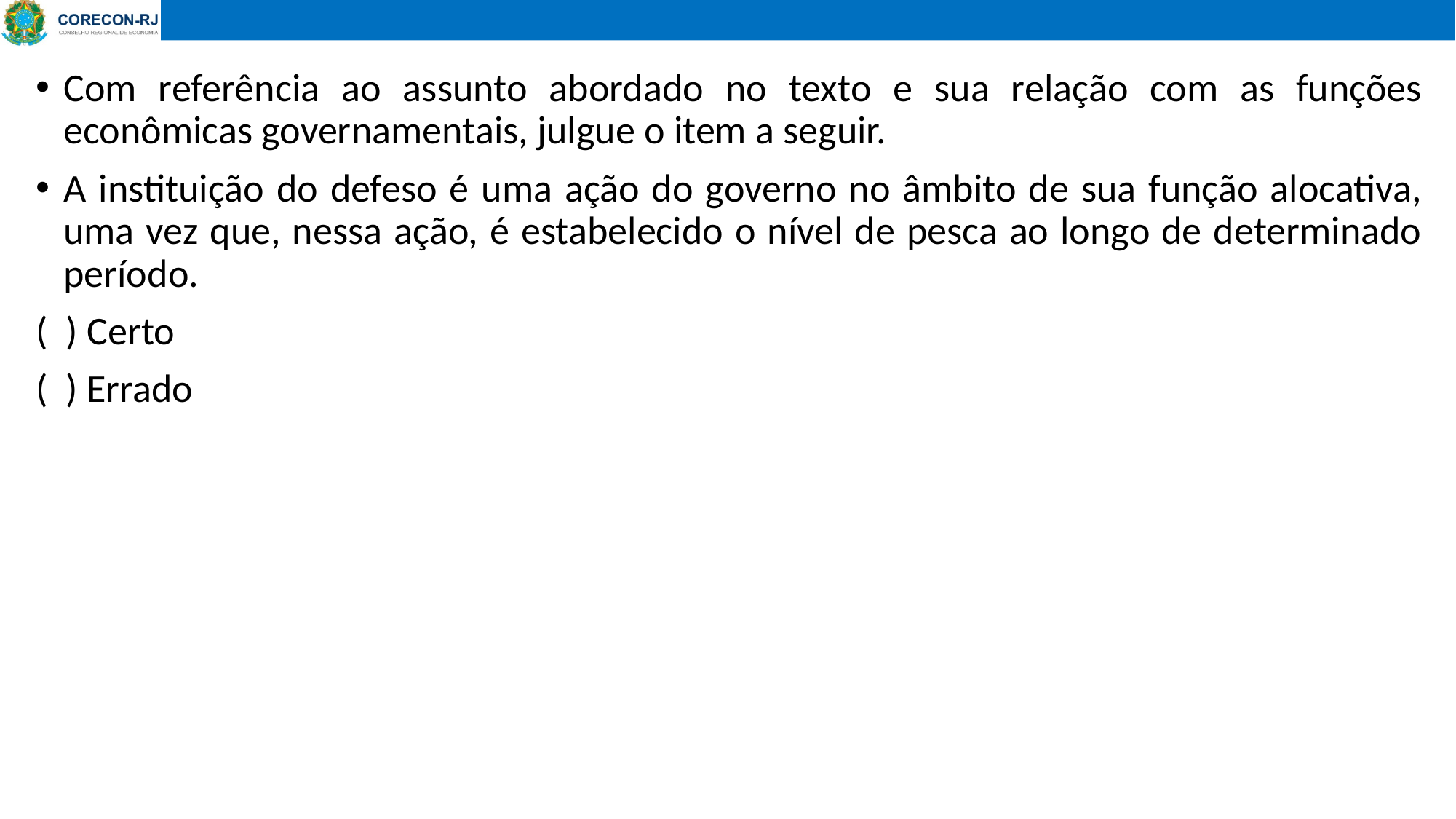

Com referência ao assunto abordado no texto e sua relação com as funções econômicas governamentais, julgue o item a seguir.
A instituição do defeso é uma ação do governo no âmbito de sua função alocativa, uma vez que, nessa ação, é estabelecido o nível de pesca ao longo de determinado período.
(  ) Certo
(  ) Errado